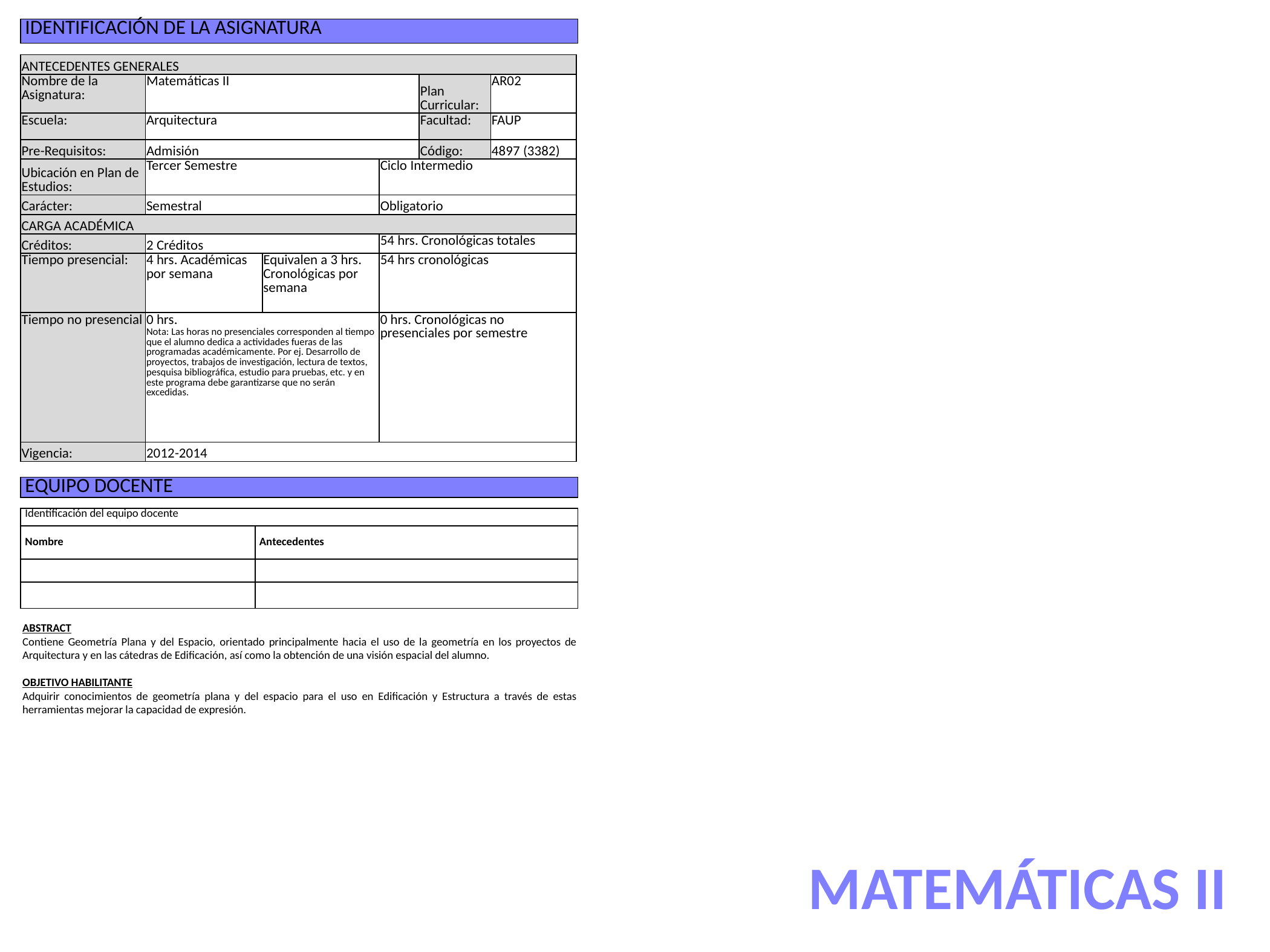

| IDENTIFICACIÓN DE LA ASIGNATURA |
| --- |
| ANTECEDENTES GENERALES |  |  |  |  |  |
| --- | --- | --- | --- | --- | --- |
| Nombre de la Asignatura: | Matemáticas II |  |  | Plan Curricular: | AR02 |
| Escuela: | Arquitectura |  |  | Facultad: | FAUP |
| Pre-Requisitos: | Admisión |  |  | Código: | 4897 (3382) |
| Ubicación en Plan de Estudios: | Tercer Semestre |  | Ciclo Intermedio |  |  |
| Carácter: | Semestral |  | Obligatorio |  |  |
| CARGA ACADÉMICA |  |  |  |  |  |
| Créditos: | 2 Créditos |  | 54 hrs. Cronológicas totales |  |  |
| Tiempo presencial: | 4 hrs. Académicas por semana | Equivalen a 3 hrs. Cronológicas por semana | 54 hrs cronológicas |  |  |
| Tiempo no presencial | 0 hrs. Nota: Las horas no presenciales corresponden al tiempo que el alumno dedica a actividades fueras de las programadas académicamente. Por ej. Desarrollo de proyectos, trabajos de investigación, lectura de textos, pesquisa bibliográfica, estudio para pruebas, etc. y en este programa debe garantizarse que no serán excedidas. |  | 0 hrs. Cronológicas no presenciales por semestre |  |  |
| Vigencia: | 2012-2014 |  |  |  |  |
| EQUIPO DOCENTE |
| --- |
| Identificación del equipo docente |  |
| --- | --- |
| Nombre | Antecedentes |
|  |  |
|  |  |
ABSTRACT
Contiene Geometría Plana y del Espacio, orientado principalmente hacia el uso de la geometría en los proyectos de Arquitectura y en las cátedras de Edificación, así como la obtención de una visión espacial del alumno.

OBJETIVO HABILITANTE
Adquirir conocimientos de geometría plana y del espacio para el uso en Edificación y Estructura a través de estas herramientas mejorar la capacidad de expresión.
MATEMÁTICAS II